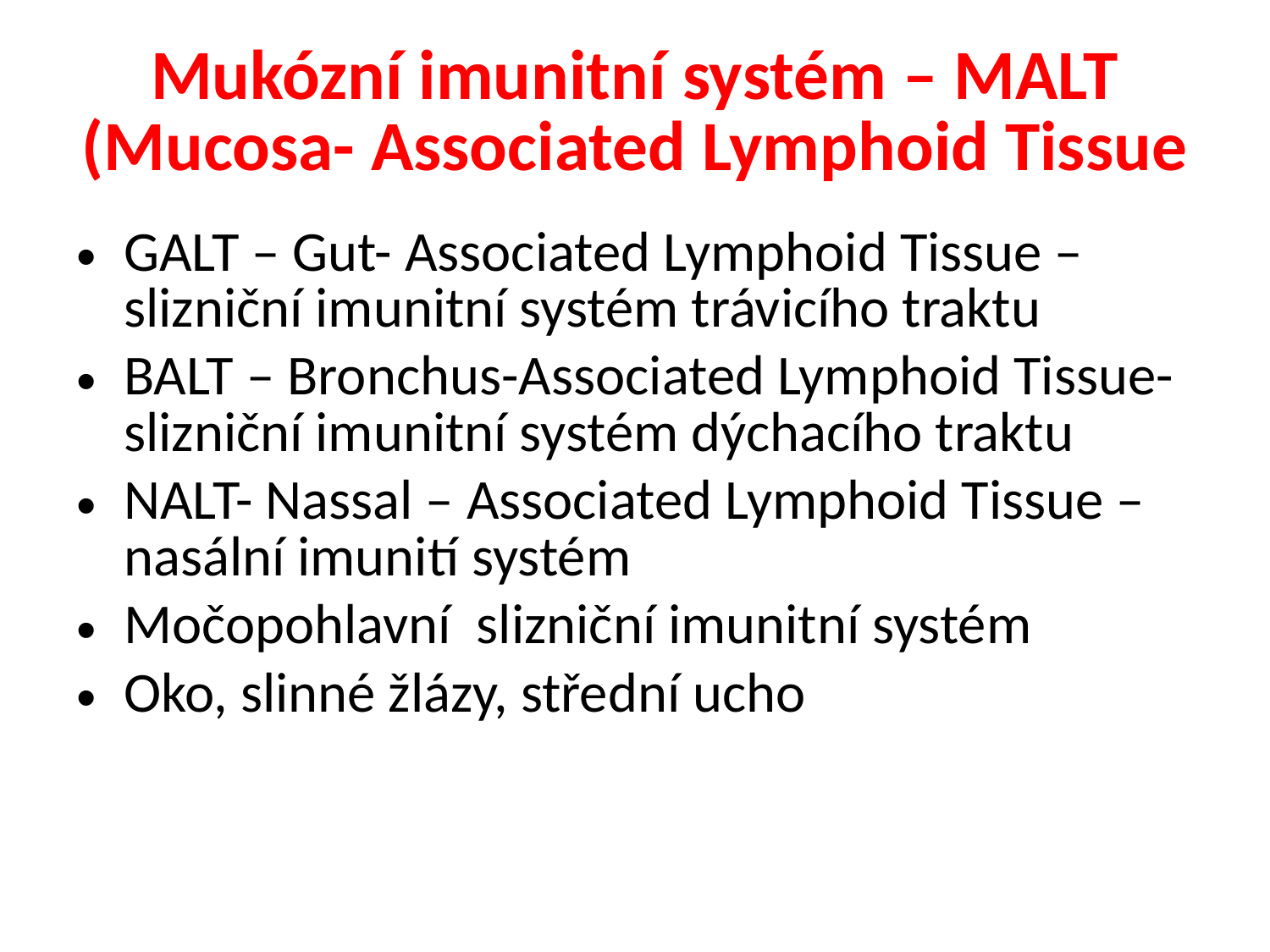

# Mukózní imunitní systém – MALT (Mucosa- Associated Lymphoid Tissue
GALT – Gut- Associated Lymphoid Tissue – slizniční imunitní systém trávicího traktu
BALT – Bronchus-Associated Lymphoid Tissue-slizniční imunitní systém dýchacího traktu
NALT- Nassal – Associated Lymphoid Tissue –  nasální imunití systém
Močopohlavní  slizniční imunitní systém
Oko, slinné žlázy, střední ucho